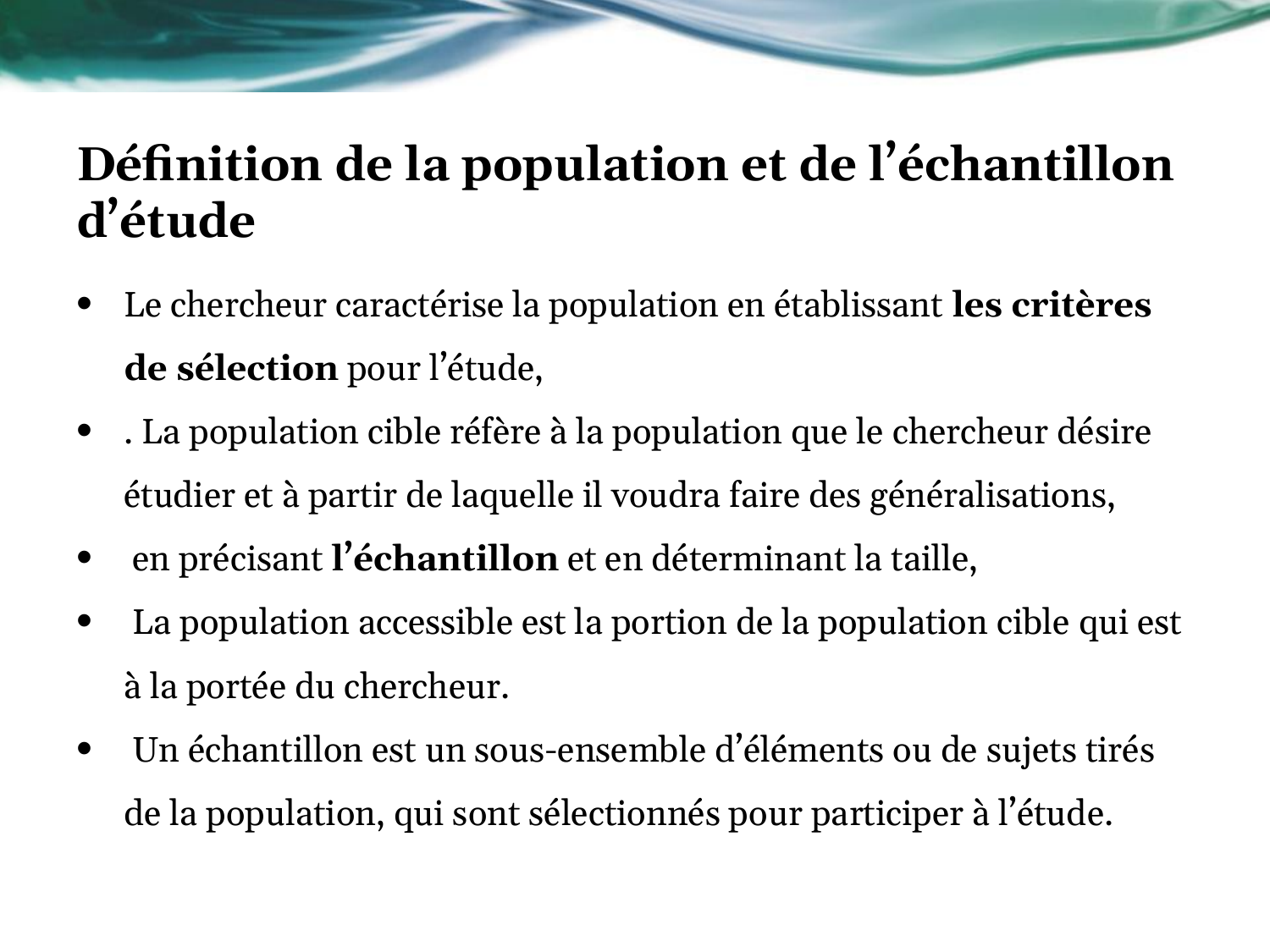

# Définition de la population et de l’échantillon d’étude
Le chercheur caractérise la population en établissant les critères de sélection pour l’étude,
. La population cible réfère à la population que le chercheur désire étudier et à partir de laquelle il voudra faire des généralisations,
 en précisant l’échantillon et en déterminant la taille,
 La population accessible est la portion de la population cible qui est à la portée du chercheur.
 Un échantillon est un sous-ensemble d’éléments ou de sujets tirés de la population, qui sont sélectionnés pour participer à l’étude.